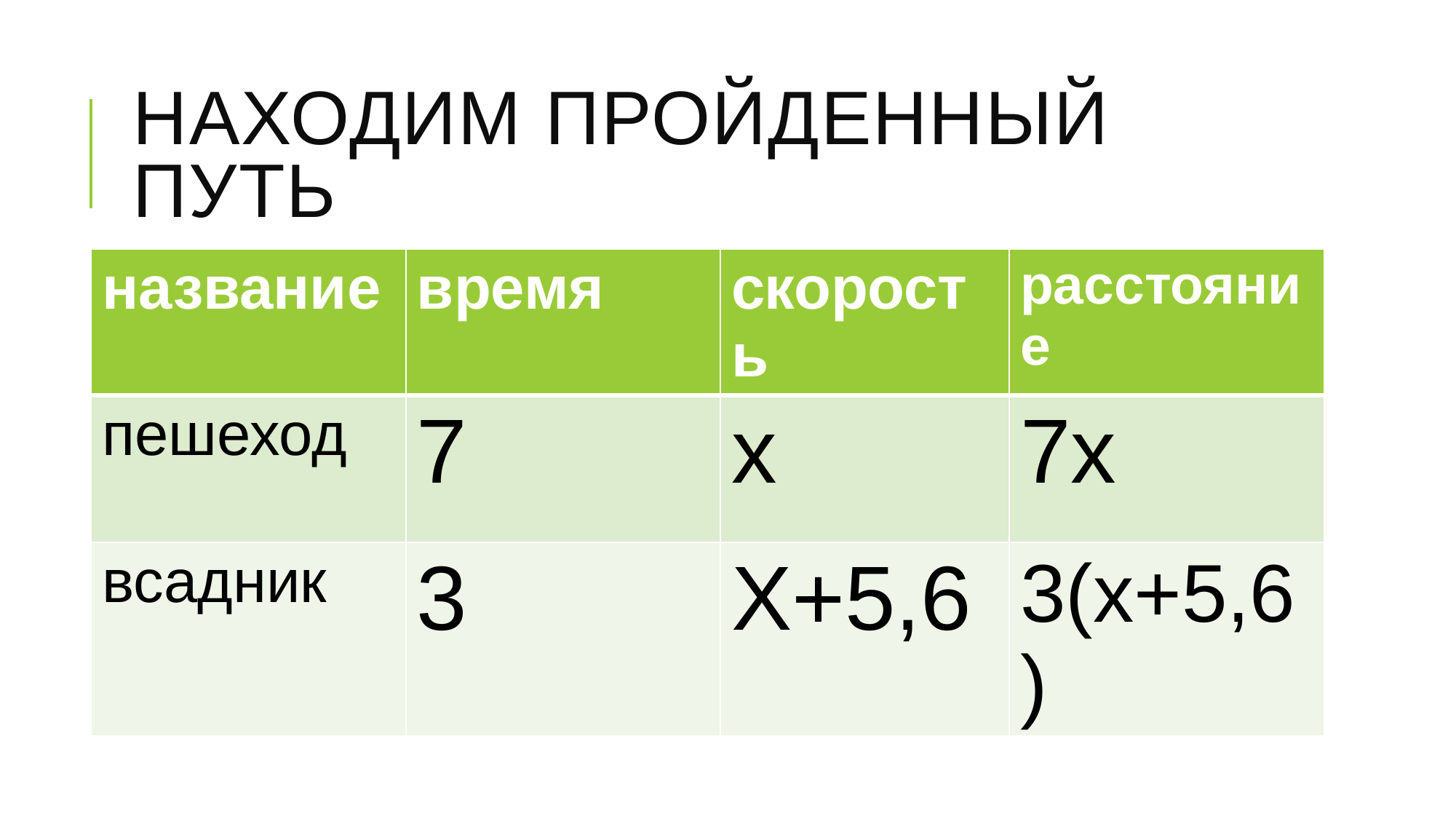

# Находим пройденный путь
| название | время | скорость | расстояние |
| --- | --- | --- | --- |
| пешеход | 7 | х | 7х |
| всадник | 3 | Х+5,6 | 3(х+5,6) |